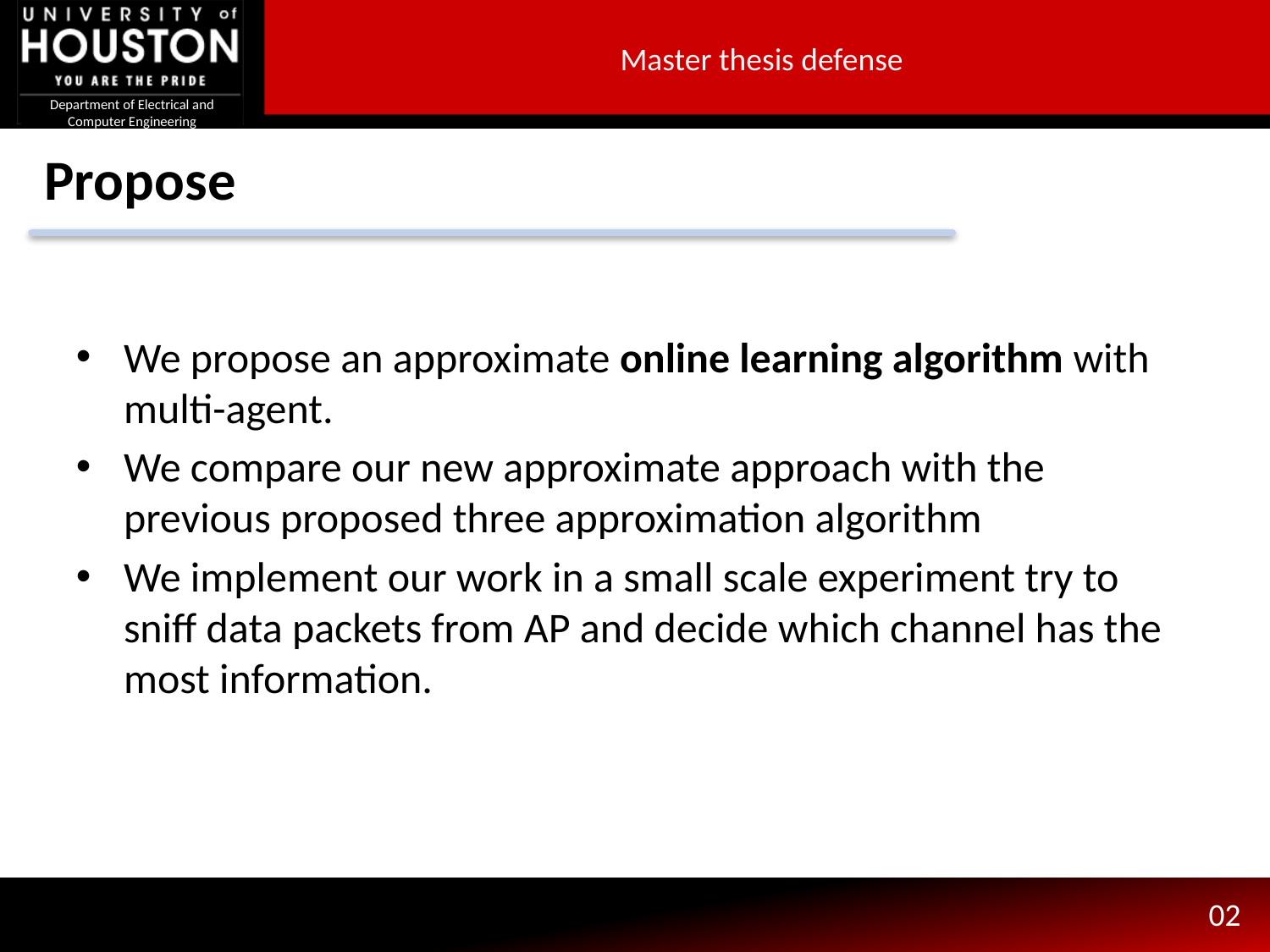

Master thesis defense
# Propose

We propose an approximate online learning algorithm with multi-agent.
We compare our new approximate approach with the previous proposed three approximation algorithm
We implement our work in a small scale experiment try to sniff data packets from AP and decide which channel has the most information.
02